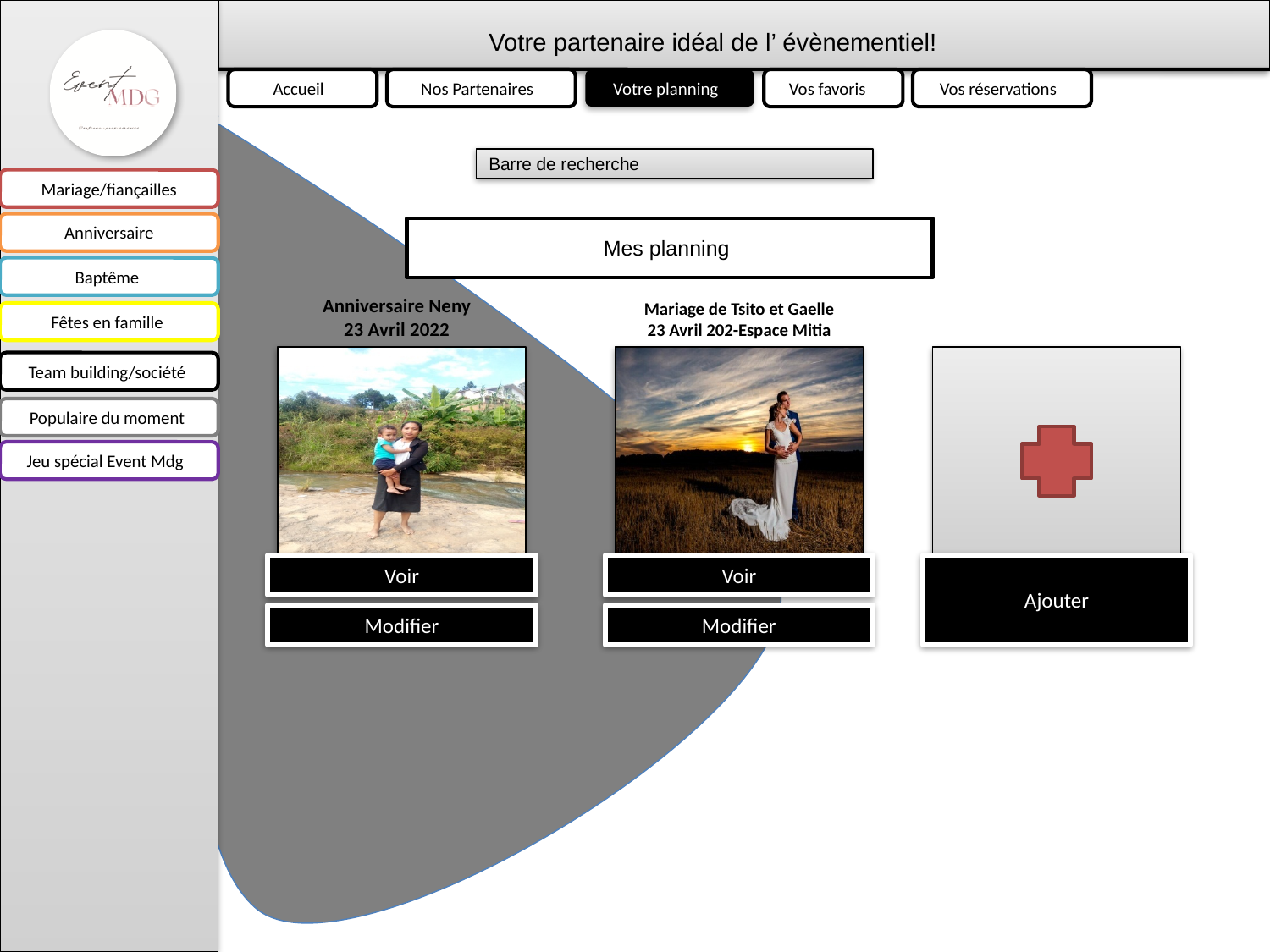

Votre partenaire idéal de l’ évènementiel!

Accueil
Nos Partenaires
Votre planning
Vos favoris
Vos réservations

Barre de recherche
Mariage/fiançailles
Anniversaire
Mes planning
Baptême
Anniversaire Neny
23 Avril 2022
Mariage de Tsito et Gaelle
23 Avril 202-Espace Mitia
Fêtes en famille

Team building/société
Populaire du moment

Jeu spécial Event Mdg
Voir
Voir
Ajouter
Modifier
Modifier